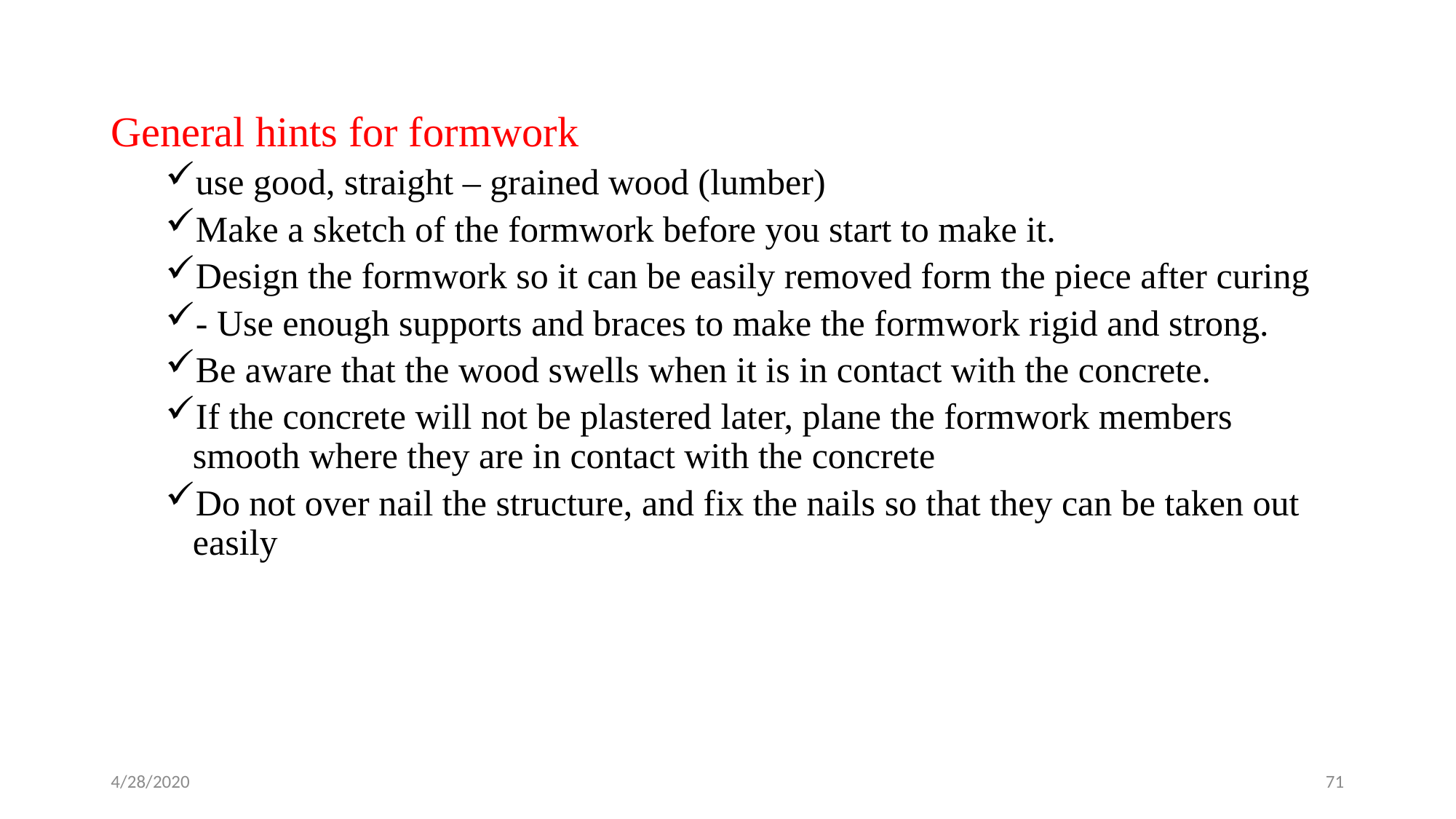

General hints for formwork
use good, straight – grained wood (lumber)
Make a sketch of the formwork before you start to make it.
Design the formwork so it can be easily removed form the piece after curing
- Use enough supports and braces to make the formwork rigid and strong.
Be aware that the wood swells when it is in contact with the concrete.
If the concrete will not be plastered later, plane the formwork members smooth where they are in contact with the concrete
Do not over nail the structure, and fix the nails so that they can be taken out easily
4/28/2020
71